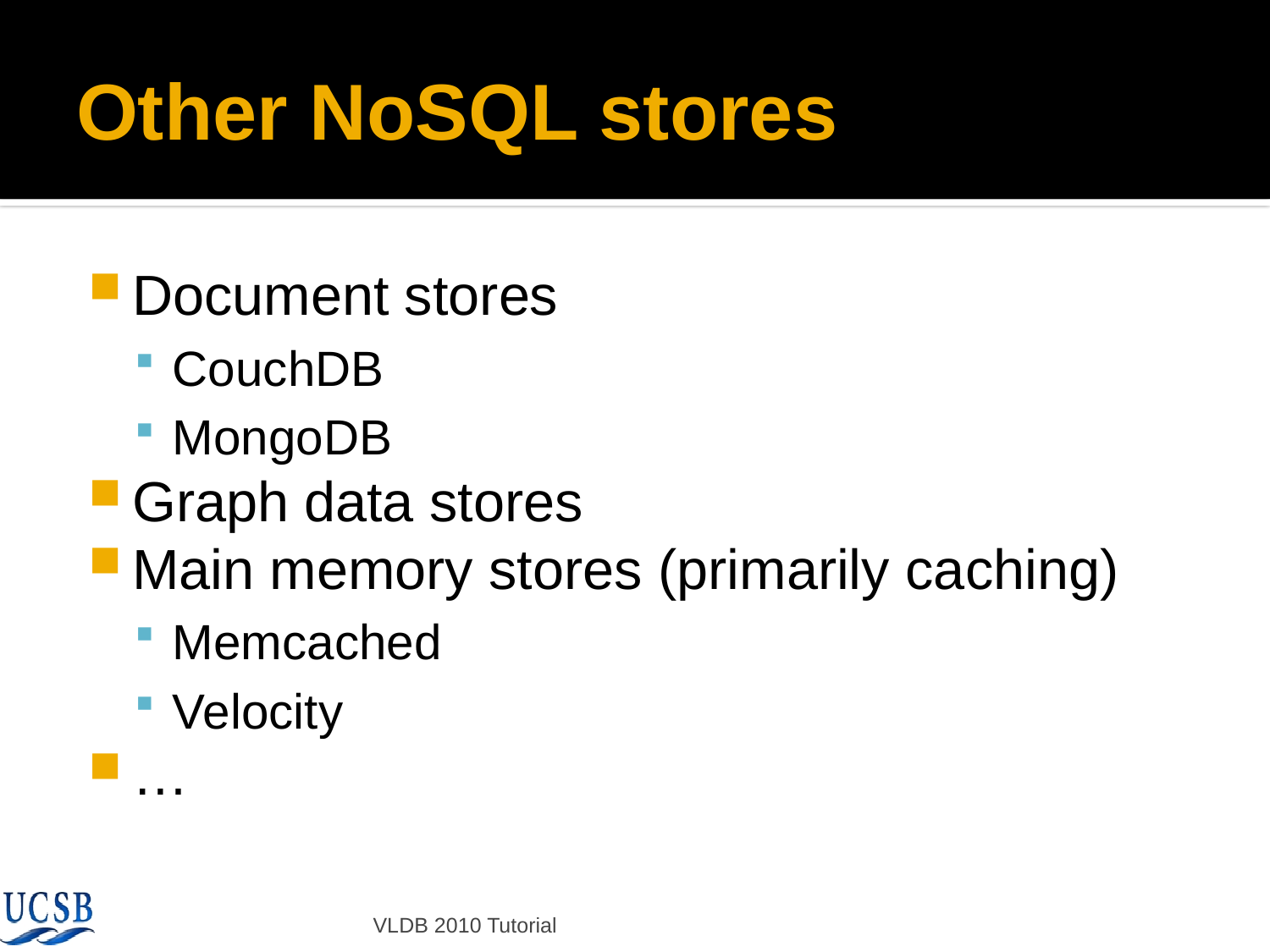

# Other NoSQL stores
Document stores
CouchDB
MongoDB
Graph data stores
Main memory stores (primarily caching)
Memcached
Velocity
…
VLDB 2010 Tutorial